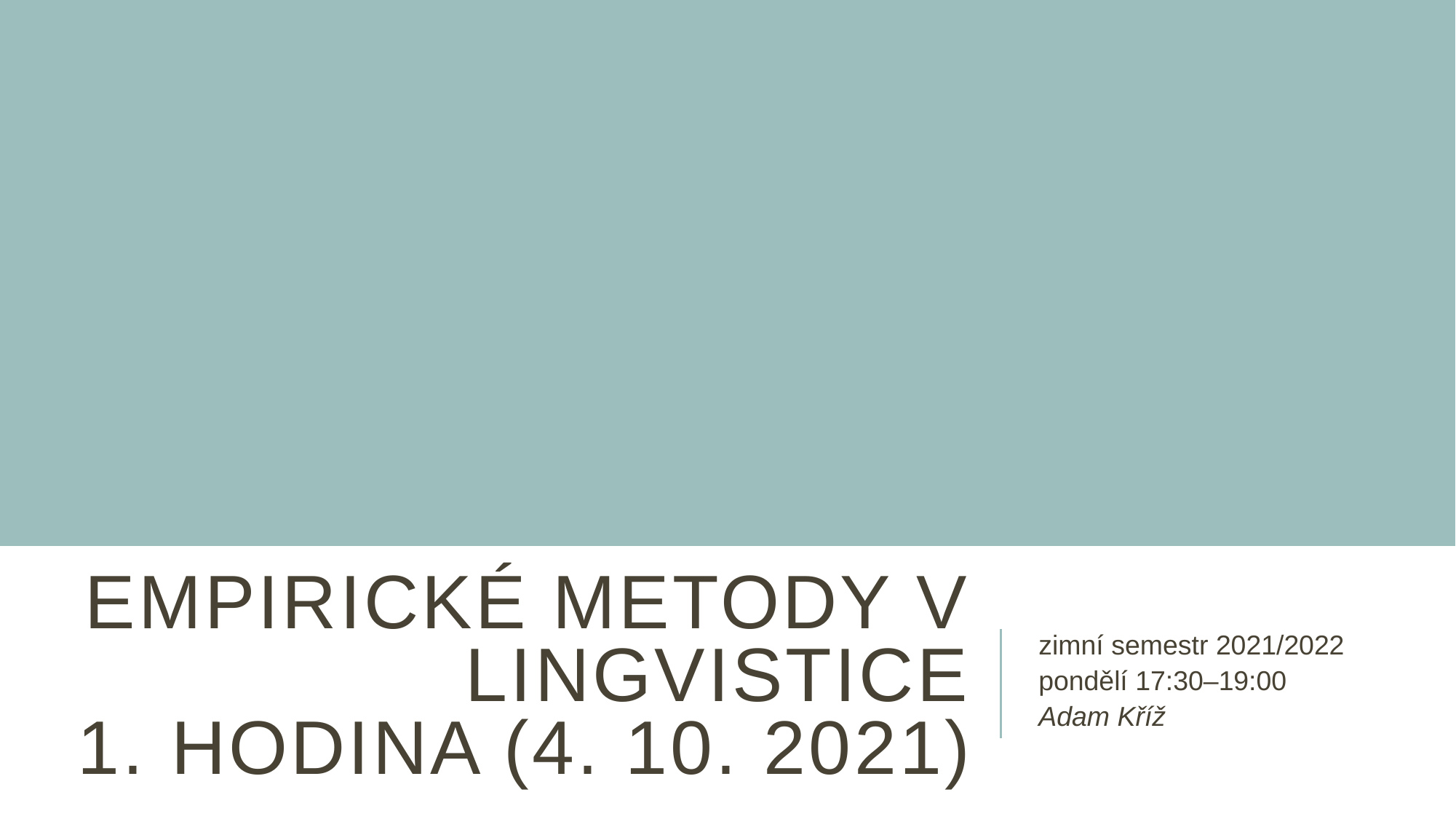

# Empirické metody v lingvistice 1. HODINA (4. 10. 2021)
zimní semestr 2021/2022
pondělí 17:30–19:00
Adam Kříž